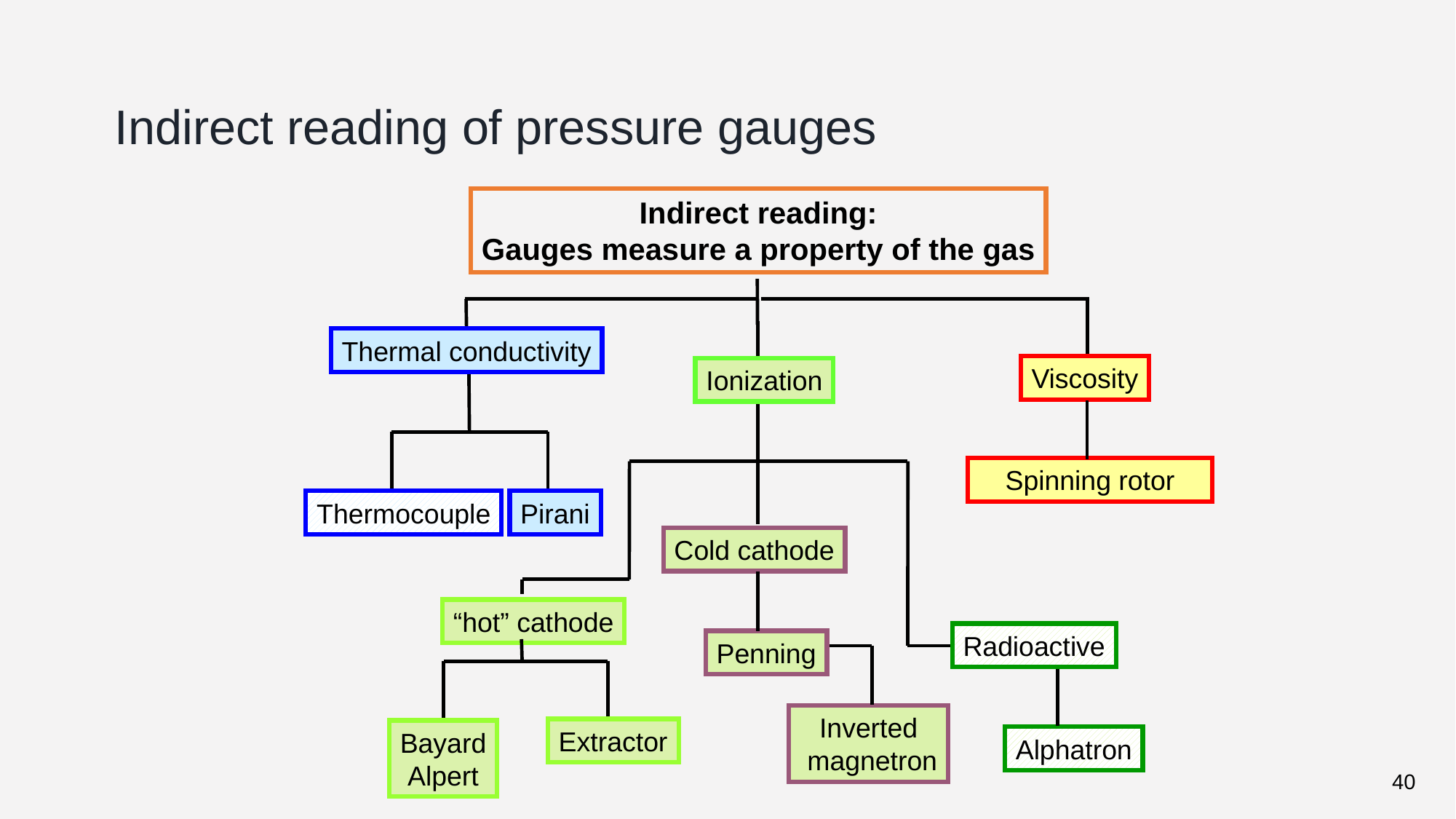

# Indirect reading of pressure gauges

Indirect reading:
Gauges measure a property of the gas
Viscosity
Spinning rotor
Thermal conductivity
Ionization
Thermocouple
Pirani
Cold cathode
“hot” cathode
Radioactive
Penning
Inverted
 magnetron
Extractor
Bayard
Alpert
Alphatron

40